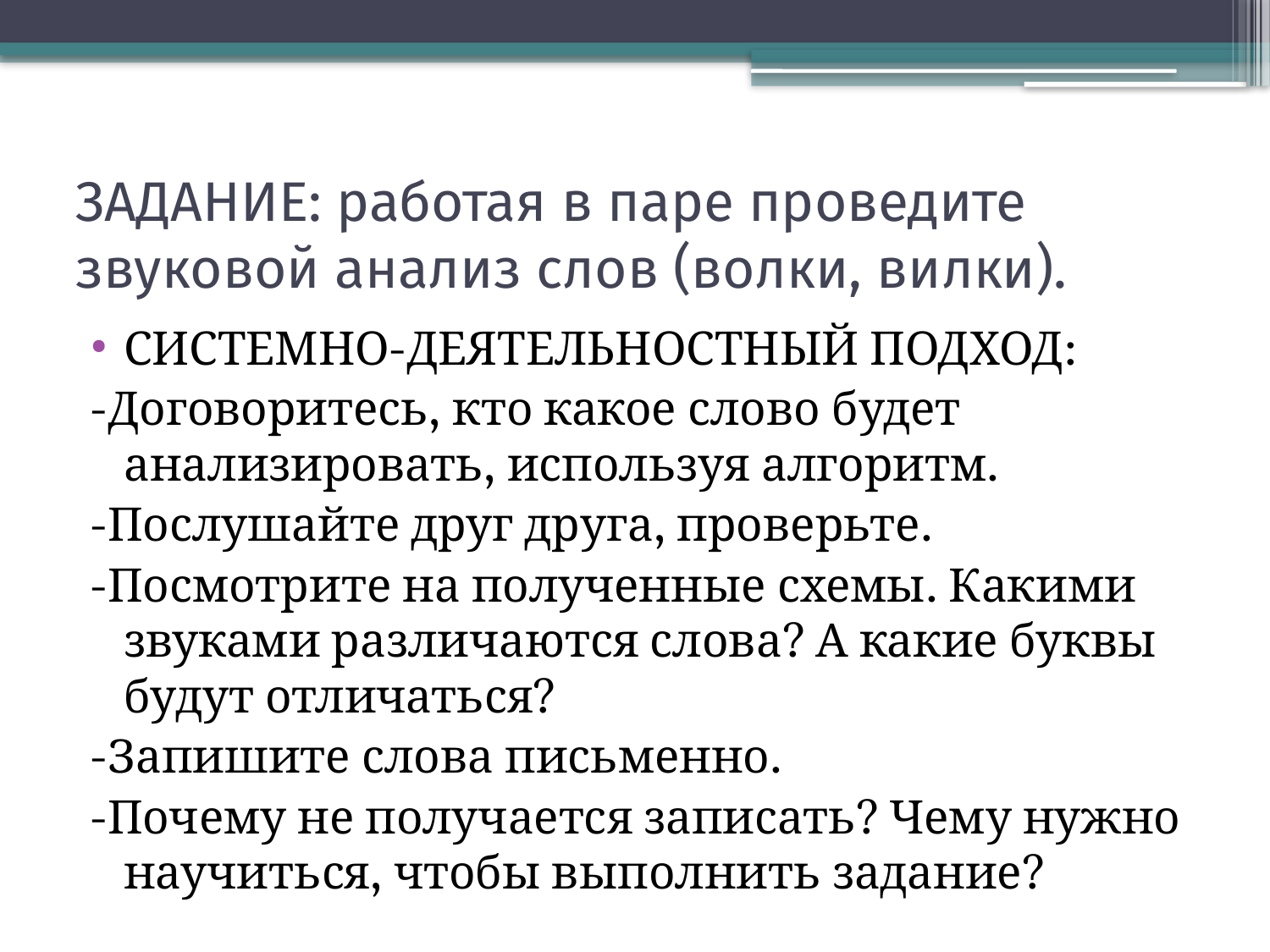

# ЗАДАНИЕ: работая в паре проведите звуковой анализ слов (волки, вилки).
СИСТЕМНО-ДЕЯТЕЛЬНОСТНЫЙ ПОДХОД:
-Договоритесь, кто какое слово будет анализировать, используя алгоритм.
-Послушайте друг друга, проверьте.
-Посмотрите на полученные схемы. Какими звуками различаются слова? А какие буквы будут отличаться?
-Запишите слова письменно.
-Почему не получается записать? Чему нужно научиться, чтобы выполнить задание?